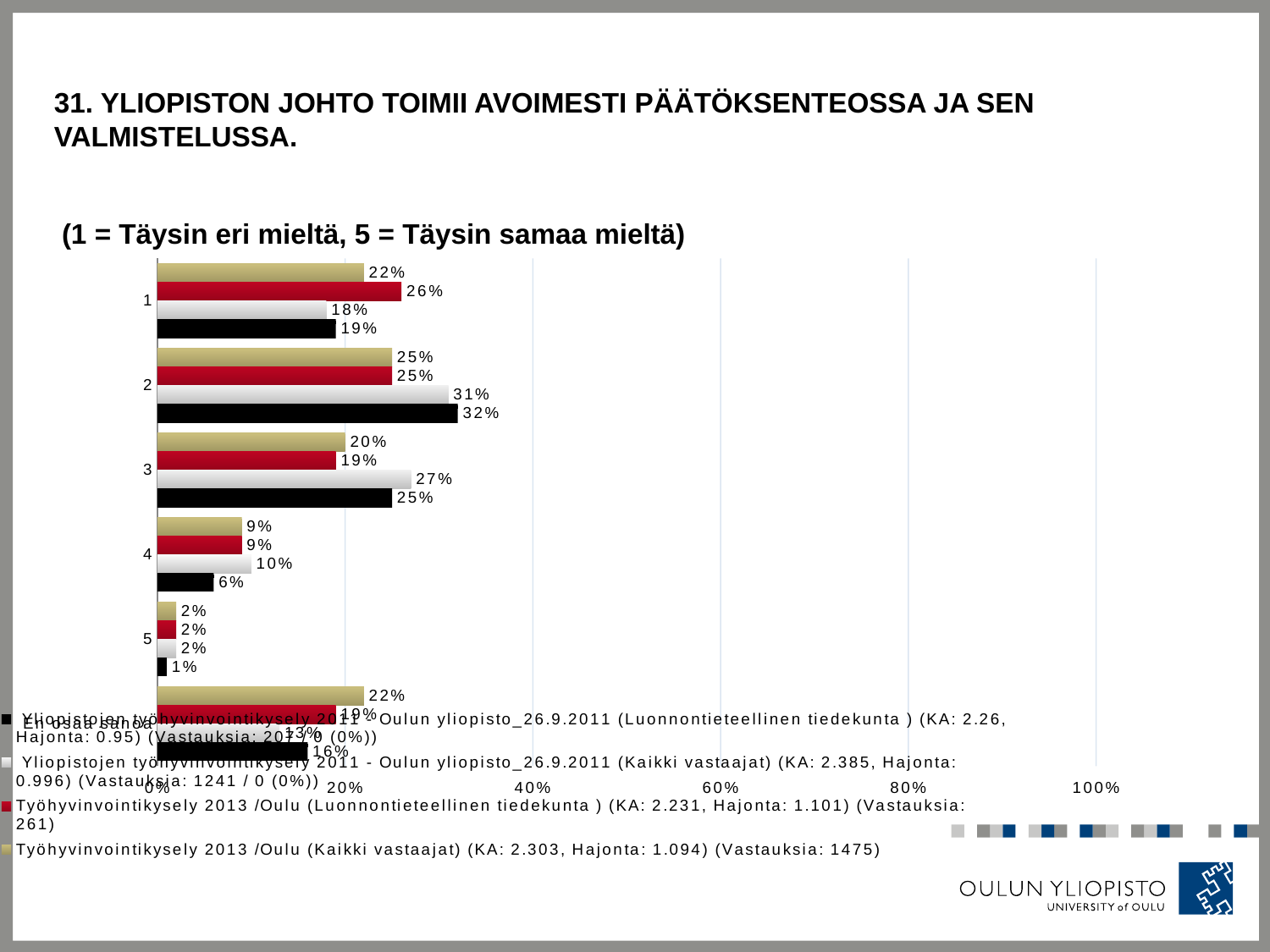

# 31. Yliopiston johto toimii avoimesti päätöksenteossa ja sen valmistelussa.
 (1 = Täysin eri mieltä, 5 = Täysin samaa mieltä)

### Chart

| Category | Työhyvinvointikysely 2013 /Oulu (Kaikki vastaajat) (KA: 2.303, Hajonta: 1.094) (Vastauksia: 1475) | Työhyvinvointikysely 2013 /Oulu (Luonnontieteellinen tiedekunta ) (KA: 2.231, Hajonta: 1.101) (Vastauksia: 261) |  Yliopistojen työhyvinvointikysely 2011 - Oulun yliopisto_26.9.2011 (Kaikki vastaajat) (KA: 2.385, Hajonta: 0.996) (Vastauksia: 1241 / 0 (0%)) |  Yliopistojen työhyvinvointikysely 2011 - Oulun yliopisto_26.9.2011 (Luonnontieteellinen tiedekunta ) (KA: 2.26, Hajonta: 0.95) (Vastauksia: 207 / 0 (0%)) |
|---|---|---|---|---|
| 1 | 0.22 | 0.26 | 0.18 | 0.19 |
| 2 | 0.25 | 0.25 | 0.31 | 0.32 |
| 3 | 0.2 | 0.19 | 0.27 | 0.25 |
| 4 | 0.09 | 0.09 | 0.1 | 0.06 |
| 5 | 0.02 | 0.02 | 0.02 | 0.01 |
| En osaa sanoa | 0.22 | 0.19 | 0.13 | 0.16 |